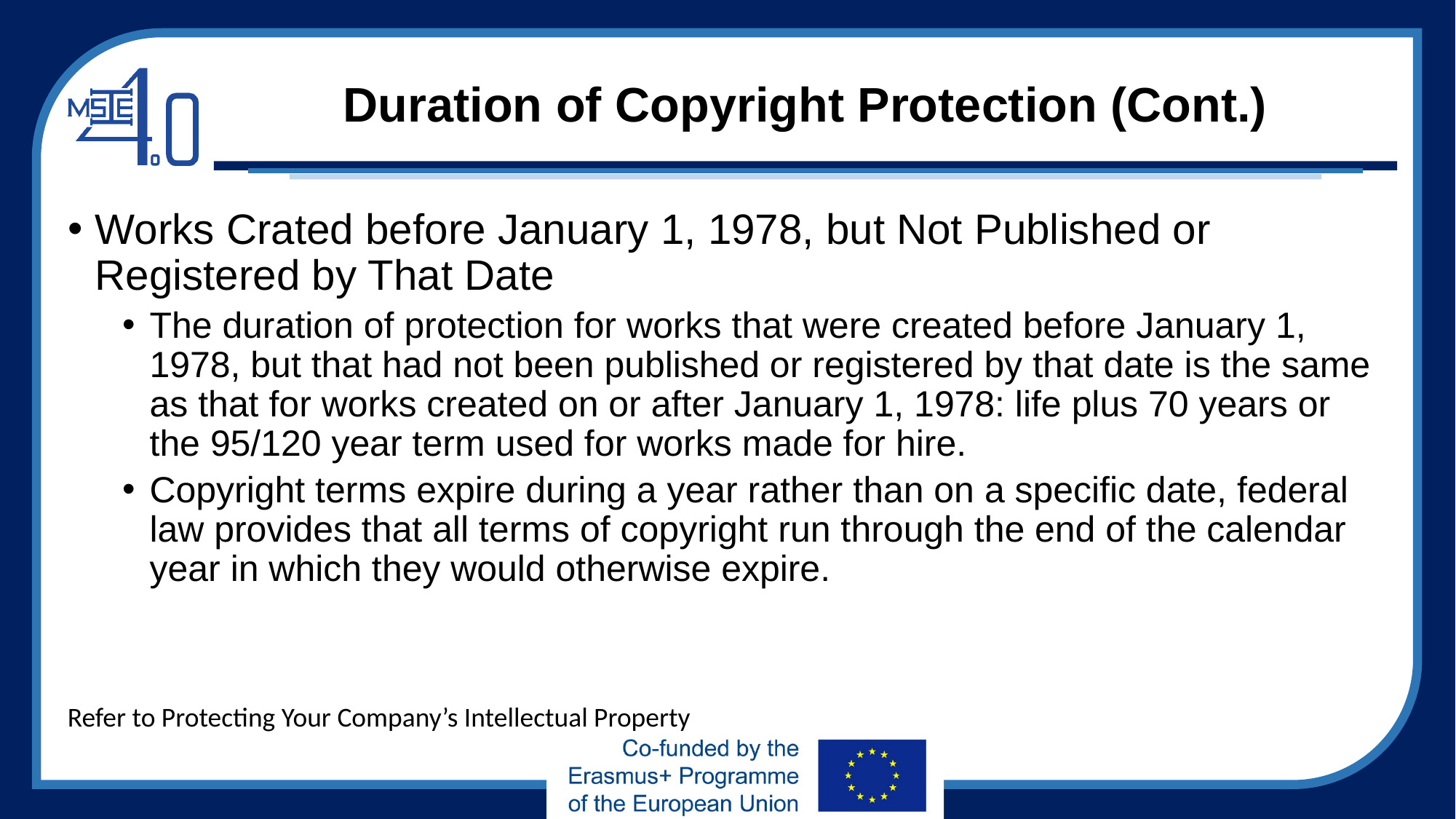

# Duration of Copyright Protection (Cont.)
Works Crated before January 1, 1978, but Not Published or Registered by That Date
The duration of protection for works that were created before January 1, 1978, but that had not been published or registered by that date is the same as that for works created on or after January 1, 1978: life plus 70 years or the 95/120 year term used for works made for hire.
Copyright terms expire during a year rather than on a specific date, federal law provides that all terms of copyright run through the end of the calendar year in which they would otherwise expire.
Refer to Protecting Your Company’s Intellectual Property